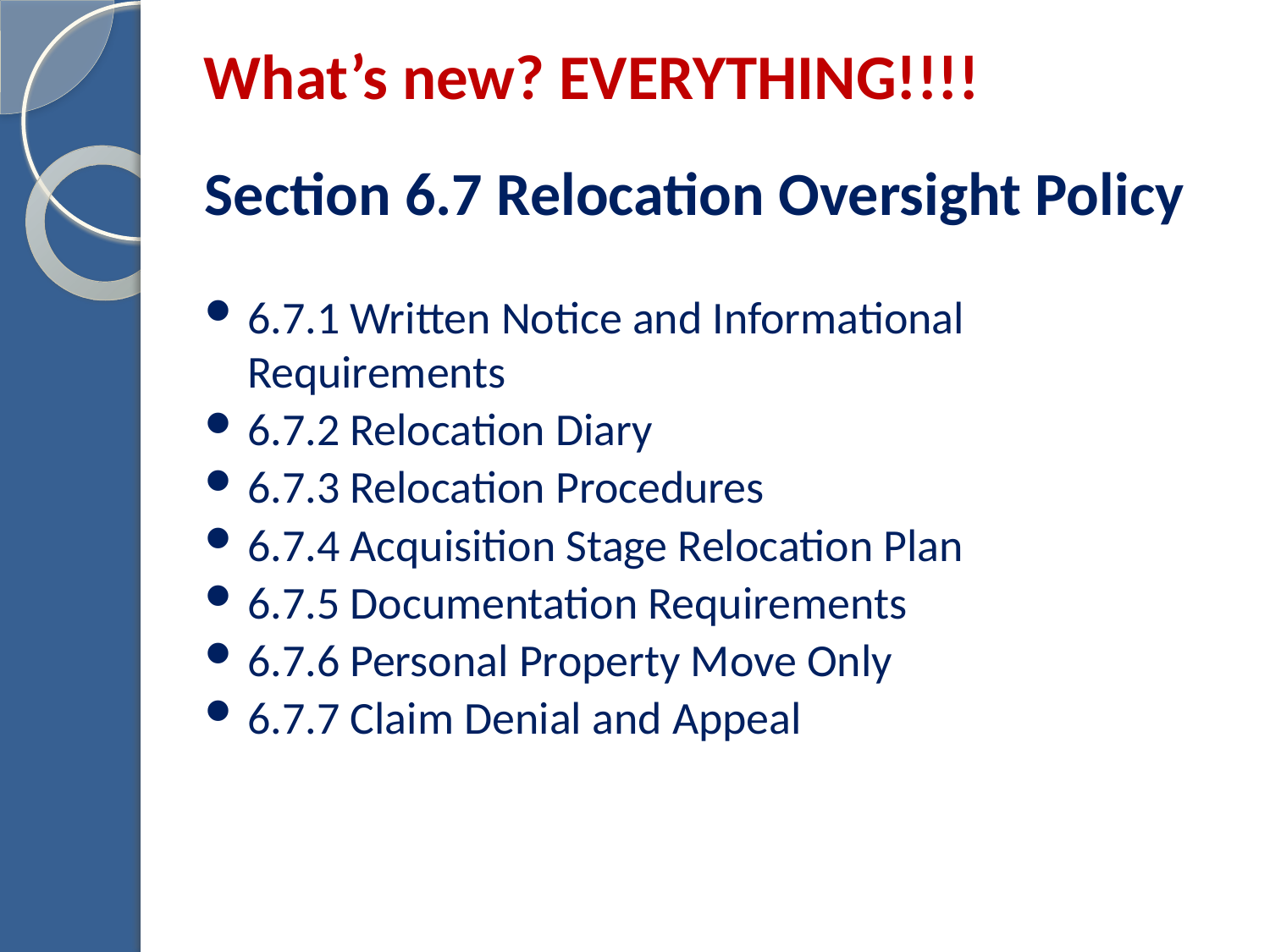

# What’s new? EVERYTHING!!!!
Section 6.7 Relocation Oversight Policy

6.7.1 Written Notice and Informational Requirements
6.7.2 Relocation Diary
6.7.3 Relocation Procedures
6.7.4 Acquisition Stage Relocation Plan
6.7.5 Documentation Requirements
6.7.6 Personal Property Move Only
6.7.7 Claim Denial and Appeal